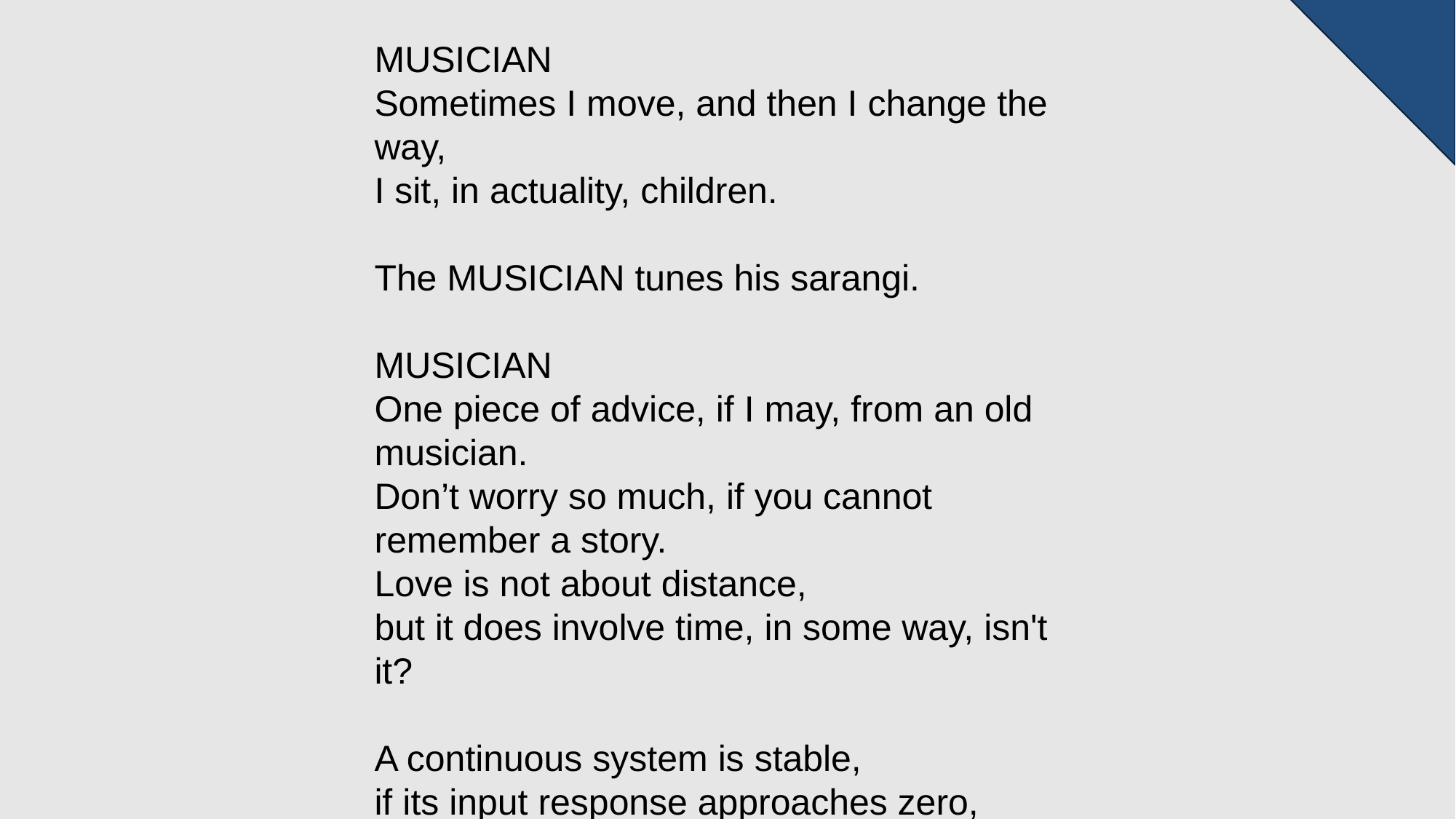

MUSICIAN
Sometimes I move, and then I change the way,
I sit, in actuality, children.
The MUSICIAN tunes his sarangi.
MUSICIAN
One piece of advice, if I may, from an old musician.
Don’t worry so much, if you cannot remember a story.
Love is not about distance,
but it does involve time, in some way, isn't it?
A continuous system is stable,
if its input response approaches zero,
as time goes to infinity.